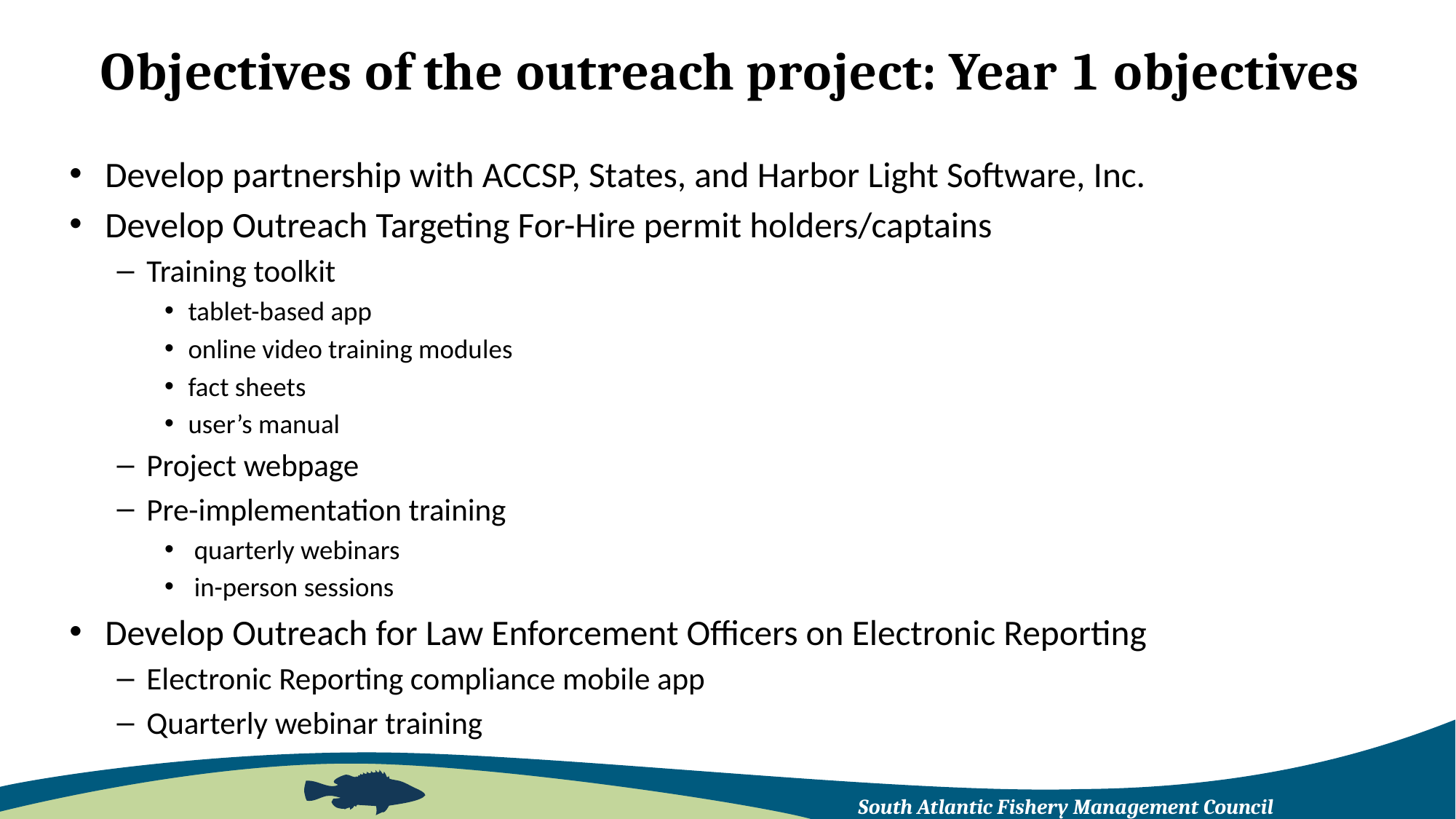

# Objectives of the outreach project: Year 1 objectives
Develop partnership with ACCSP, States, and Harbor Light Software, Inc.
Develop Outreach Targeting For-Hire permit holders/captains
Training toolkit
tablet-based app
online video training modules
fact sheets
user’s manual
Project webpage
Pre-implementation training
 quarterly webinars
 in-person sessions
Develop Outreach for Law Enforcement Officers on Electronic Reporting
Electronic Reporting compliance mobile app
Quarterly webinar training